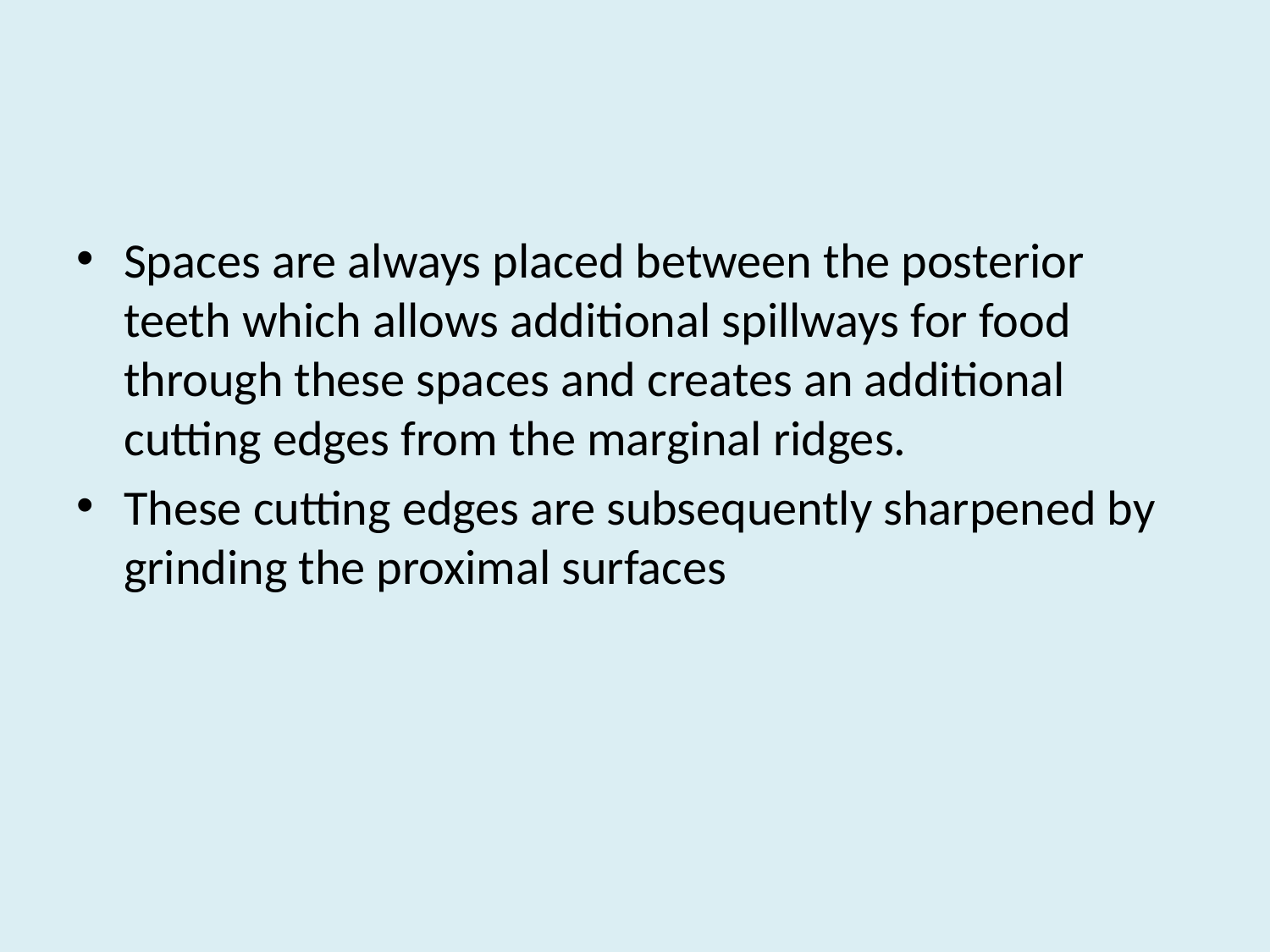

#
Spaces are always placed between the posterior teeth which allows additional spillways for food through these spaces and creates an additional cutting edges from the marginal ridges.
These cutting edges are subsequently sharpened by grinding the proximal surfaces